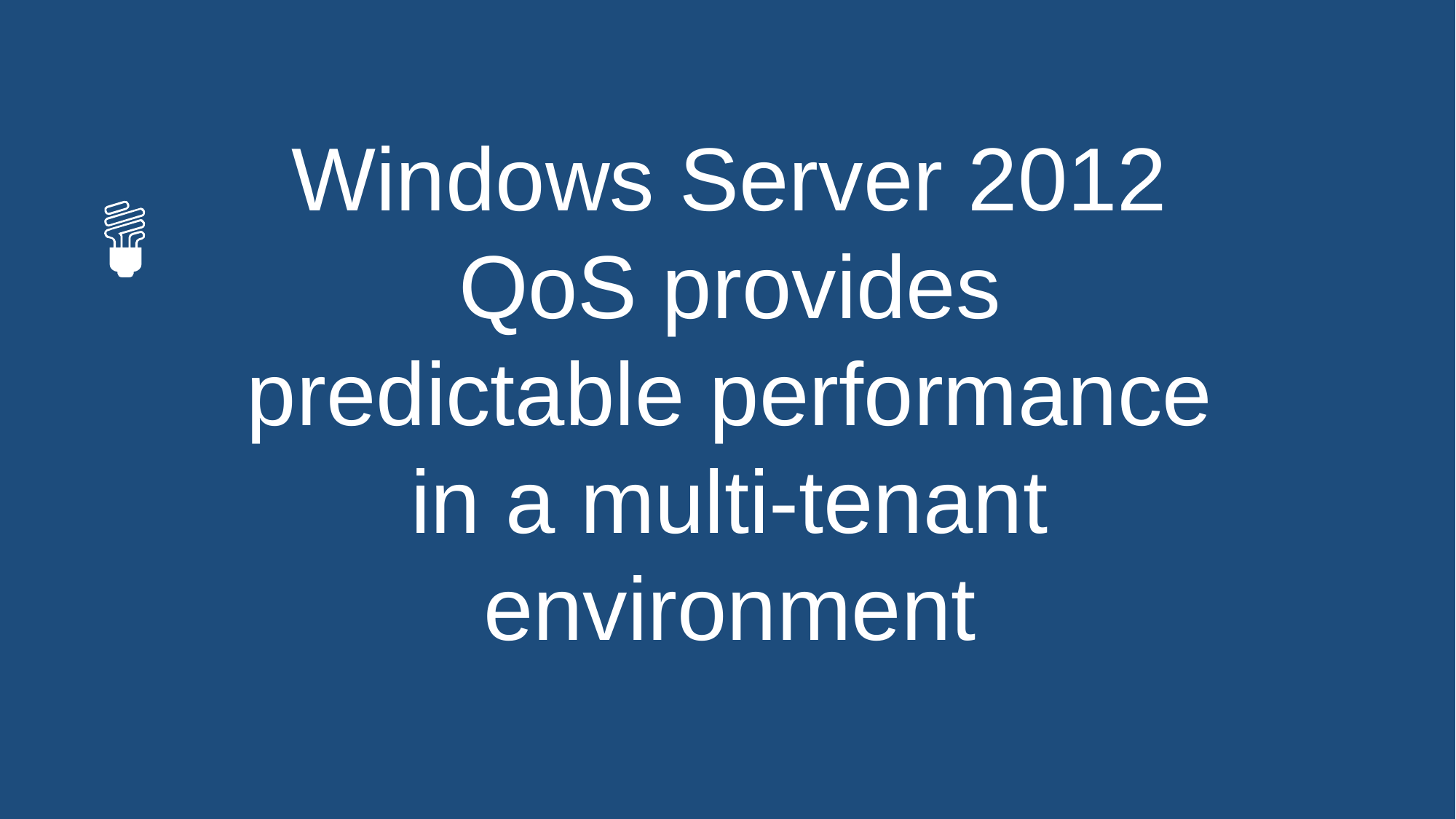

Windows Server 2012 QoS provides predictable performance in a multi-tenant environment